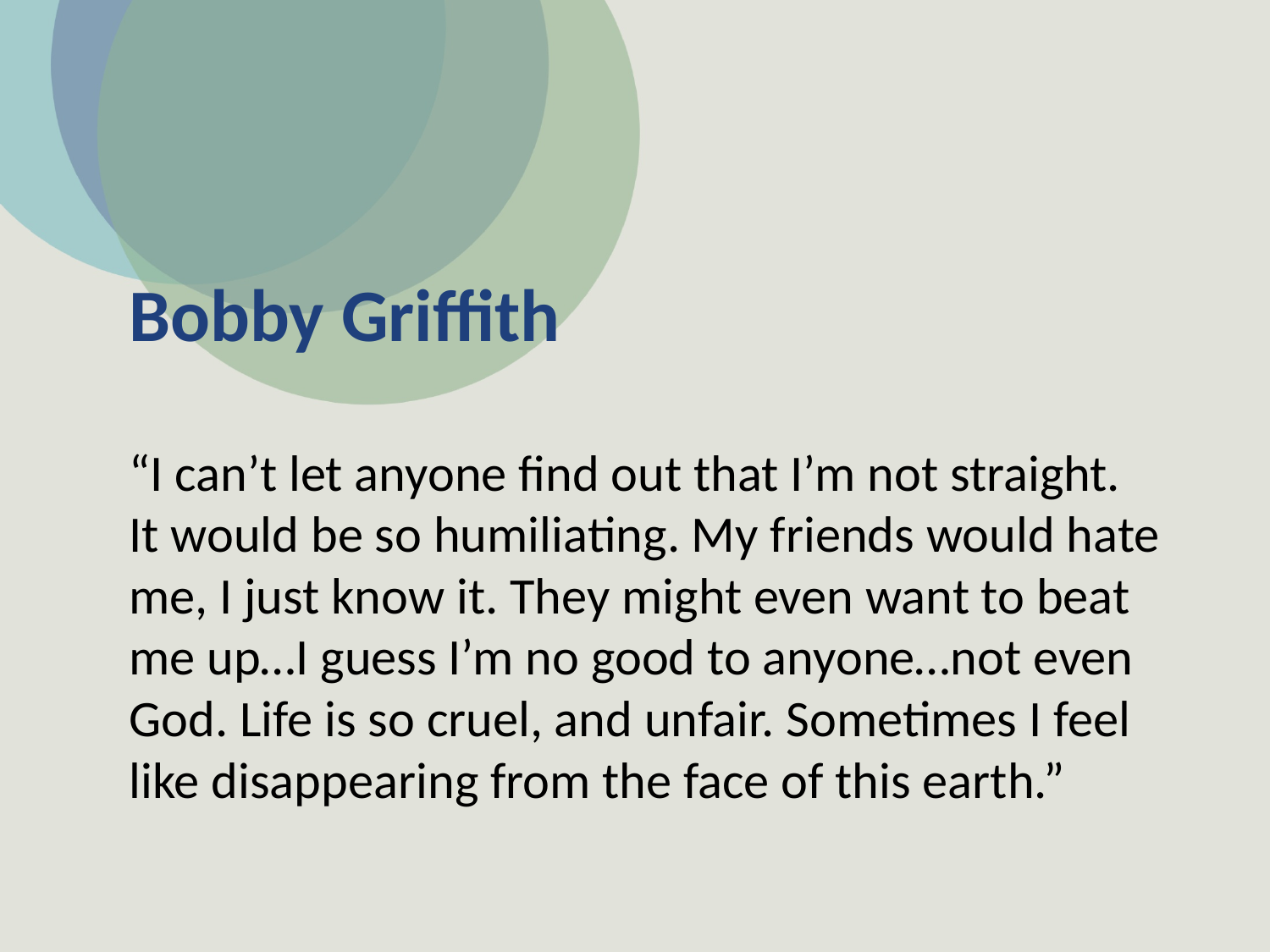

# Bobby Griffith
“I can’t let anyone find out that I’m not straight. It would be so humiliating. My friends would hate me, I just know it. They might even want to beat me up…I guess I’m no good to anyone…not even God. Life is so cruel, and unfair. Sometimes I feel like disappearing from the face of this earth.”